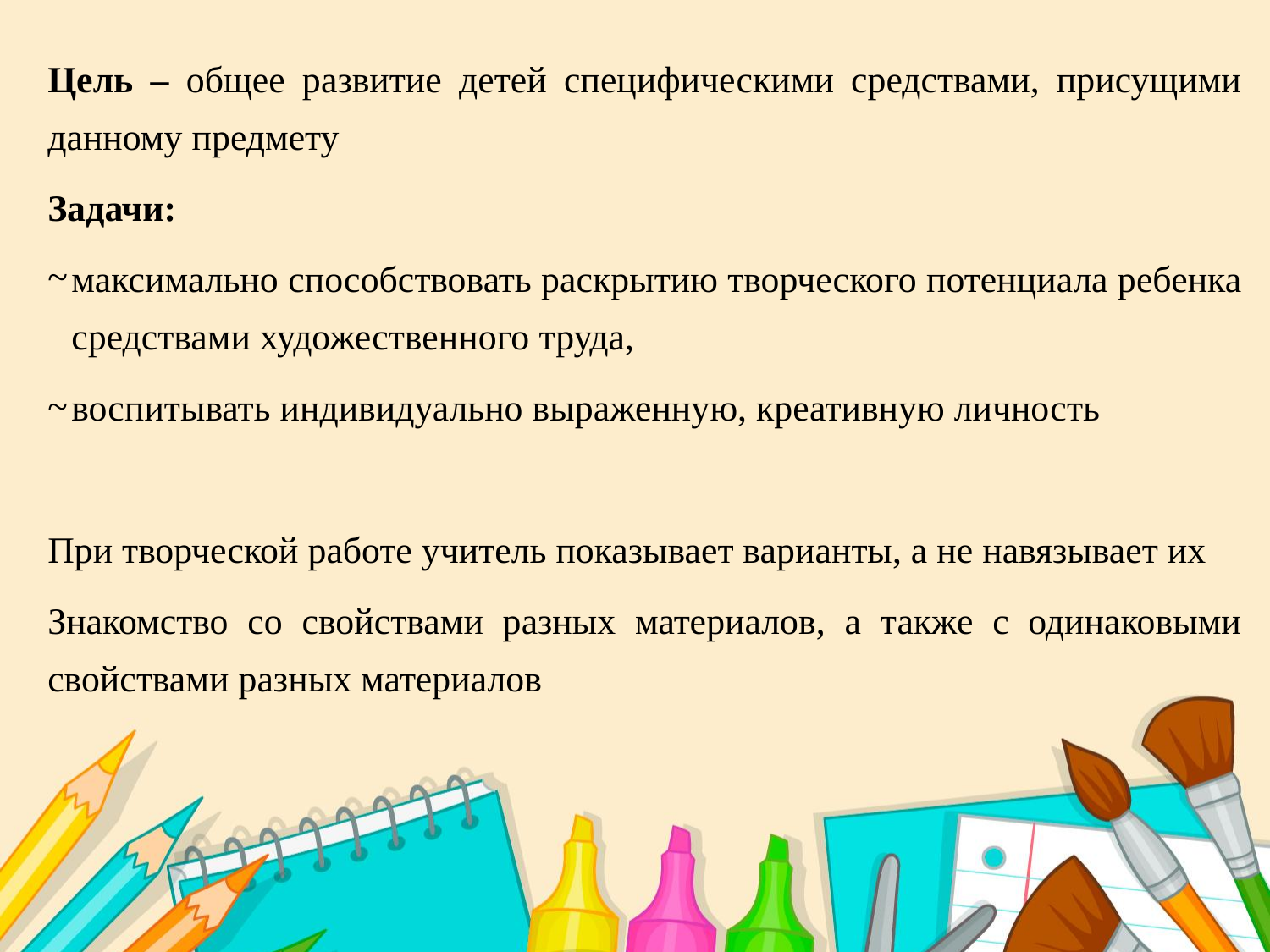

Цель – общее развитие детей специфическими средствами, присущими данному предмету
Задачи:
максимально способствовать раскрытию творческого потенциала ребенка средствами художественного труда,
воспитывать индивидуально выраженную, креативную личность

При творческой работе учитель показывает варианты, а не навязывает их
Знакомство со свойствами разных материалов, а также с одинаковыми свойствами разных материалов